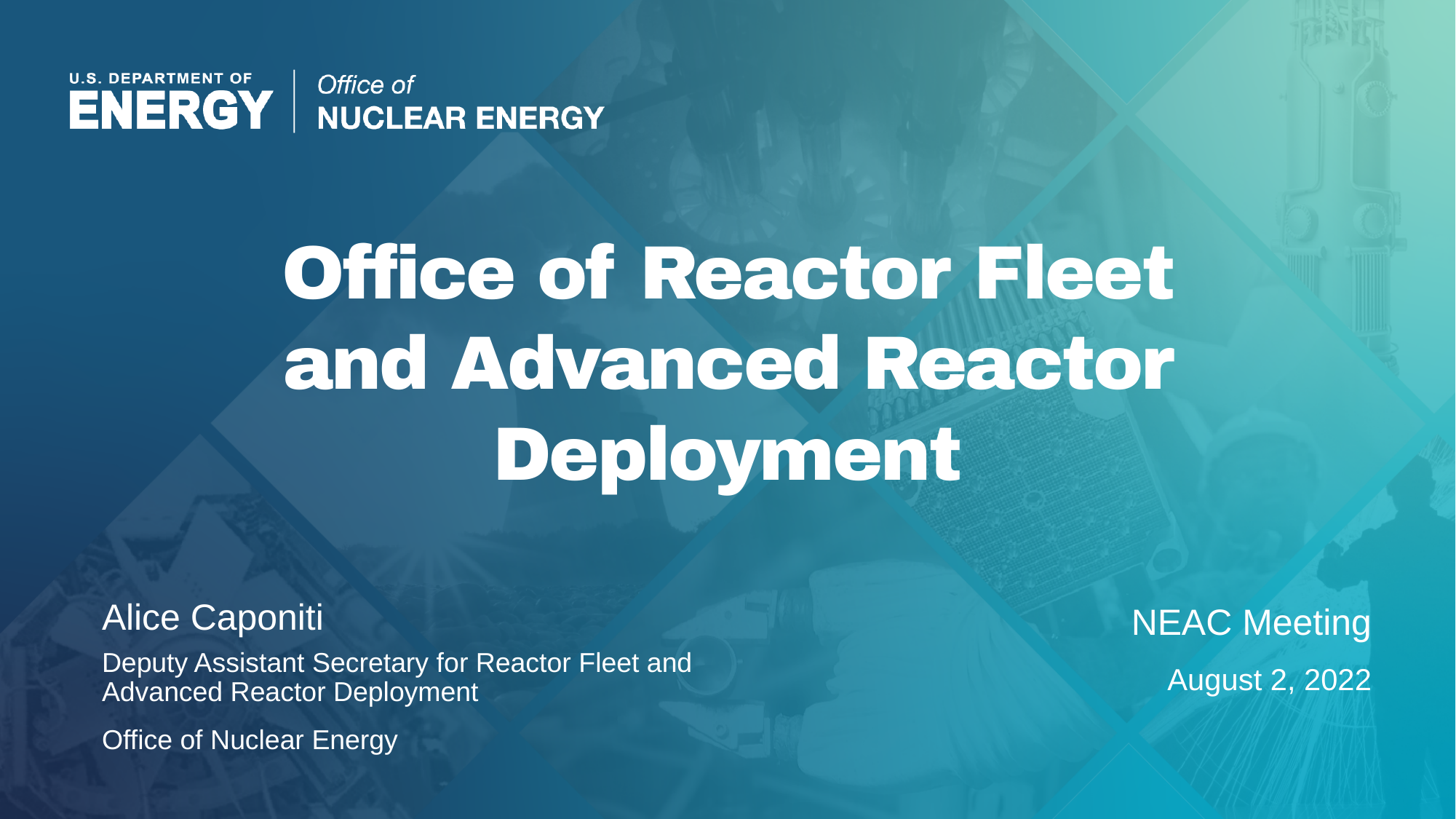

# Office of Reactor Fleet and Advanced Reactor Deployment

Alice Caponiti
Deputy Assistant Secretary for Reactor Fleet and Advanced Reactor Deployment
Office of Nuclear Energy
NEAC Meeting
August 2, 2022